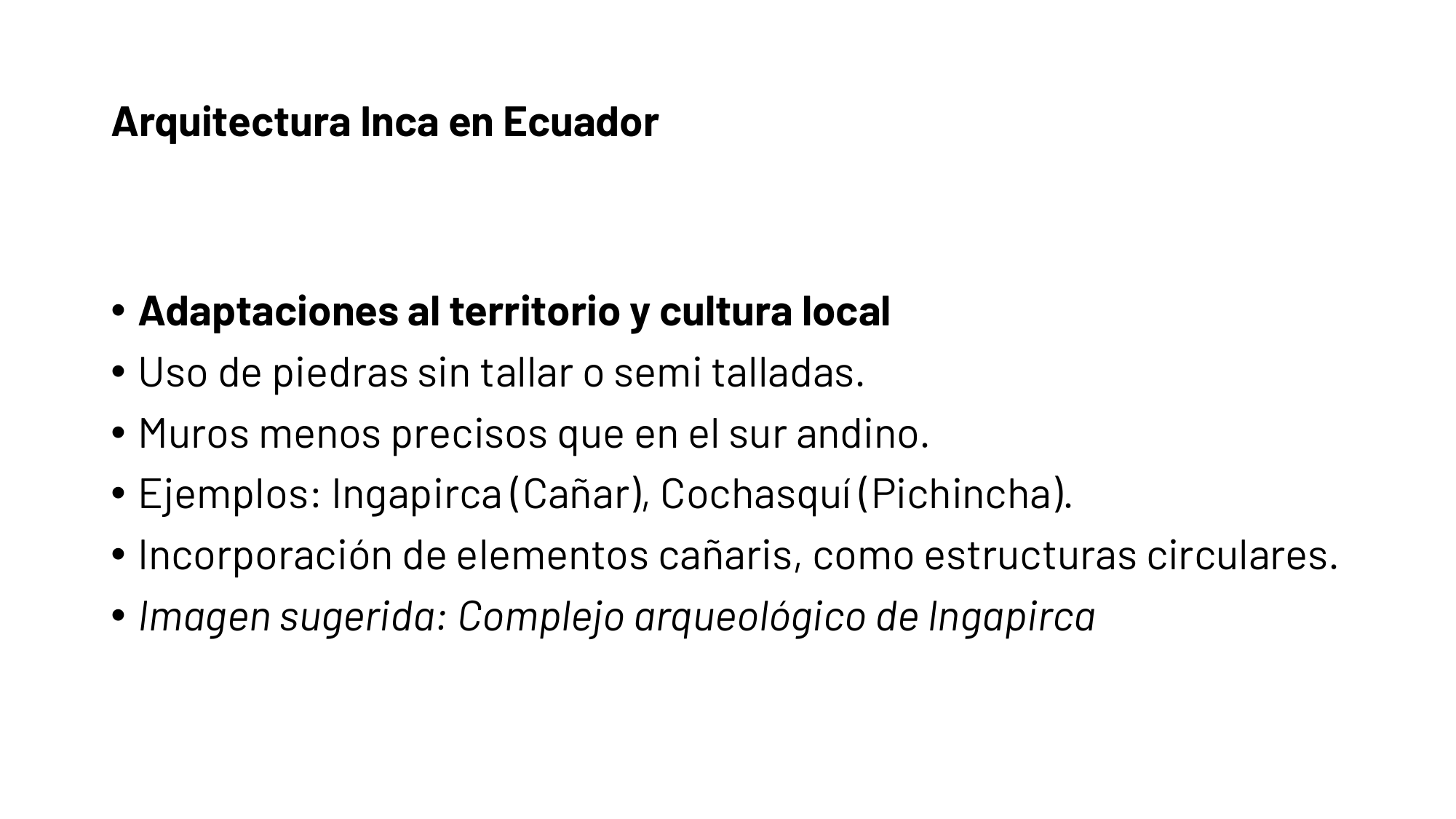

# Arquitectura Inca en Ecuador

Adaptaciones al territorio y cultura local
Uso de piedras sin tallar o semi talladas.
Muros menos precisos que en el sur andino.
Ejemplos: Ingapirca (Cañar), Cochasquí (Pichincha).
Incorporación de elementos cañaris, como estructuras circulares.
Imagen sugerida: Complejo arqueológico de Ingapirca